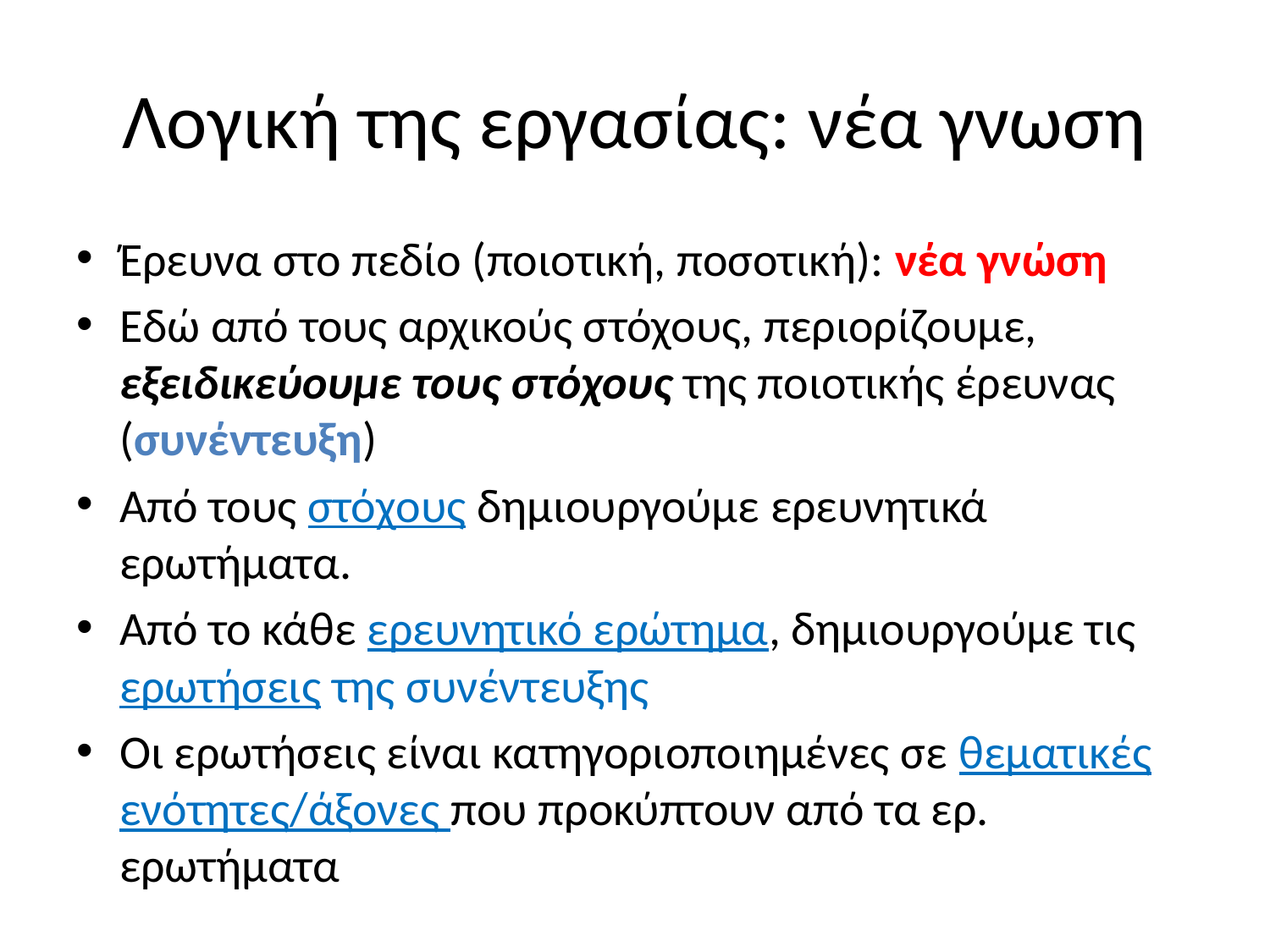

# Λογική της εργασίας: νέα γνωση
Έρευνα στο πεδίο (ποιοτική, ποσοτική): νέα γνώση
Εδώ από τους αρχικούς στόχους, περιορίζουμε, εξειδικεύουμε τους στόχους της ποιοτικής έρευνας (συνέντευξη)
Από τους στόχους δημιουργούμε ερευνητικά ερωτήματα.
Από το κάθε ερευνητικό ερώτημα, δημιουργούμε τις ερωτήσεις της συνέντευξης
Οι ερωτήσεις είναι κατηγοριοποιημένες σε θεματικές ενότητες/άξονες που προκύπτουν από τα ερ. ερωτήματα